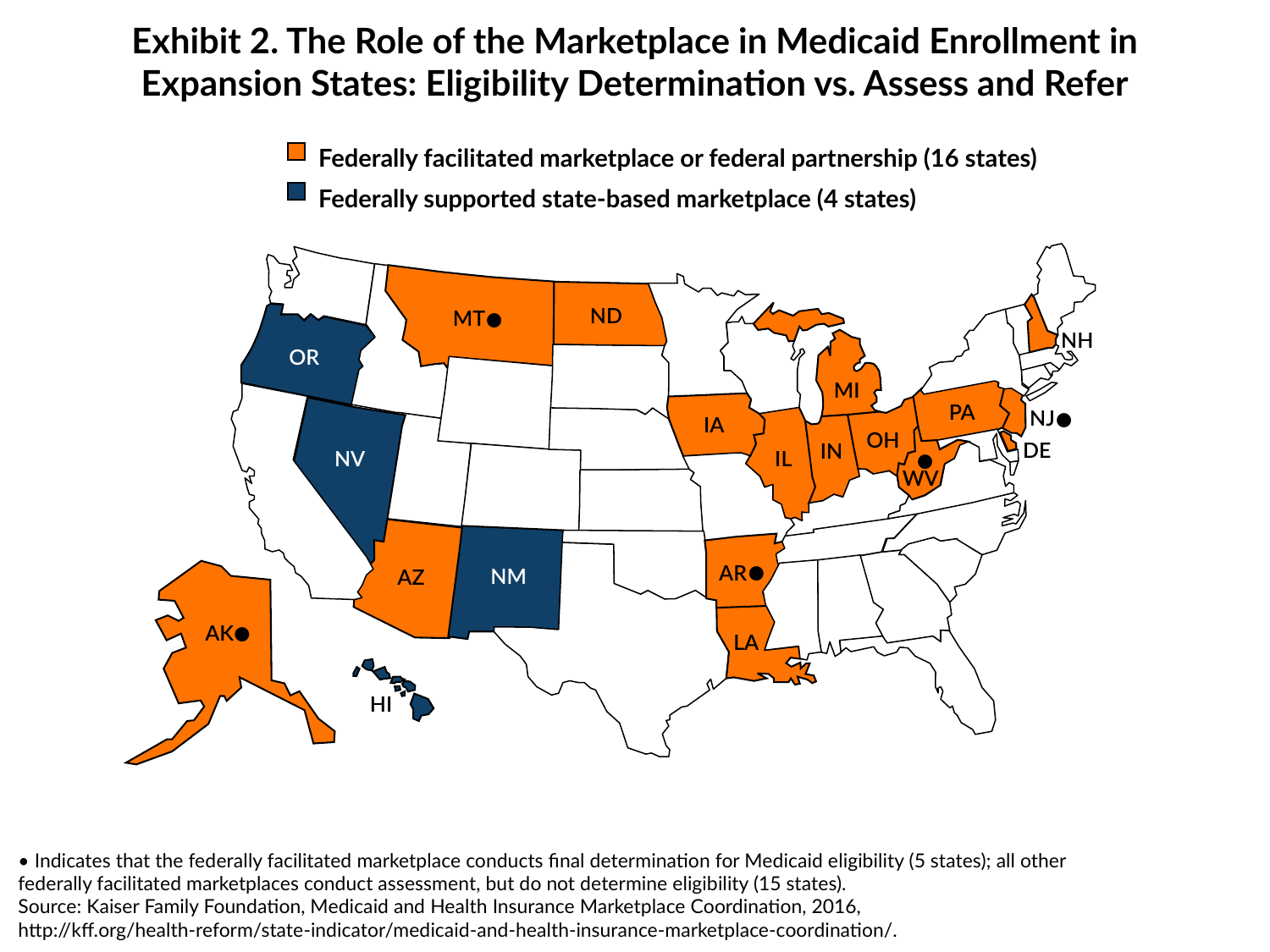

Exhibit 2. The Role of the Marketplace in Medicaid Enrollment in
Expansion States: Eligibility Determination vs. Assess and Refer
Federally facilitated marketplace or federal partnership (16 states)

Federally supported state-based marketplace (4 states)

•
ND

MT

NH
OR

MI

•

PA
NJ

IA

OH

DE

•
IN

NV
IL

WV

•

AR

NM
AZ

•
AK
LA

HI
• Indicates that the federally facilitated marketplace conducts final determination for Medicaid eligibility (5 states); all other federally facilitated marketplaces conduct assessment, but do not determine eligibility (15 states).
Source: Kaiser Family Foundation, Medicaid and Health Insurance Marketplace Coordination, 2016,
http://kff.org/health-reform/state-indicator/medicaid-and-health-insurance-marketplace-coordination/.